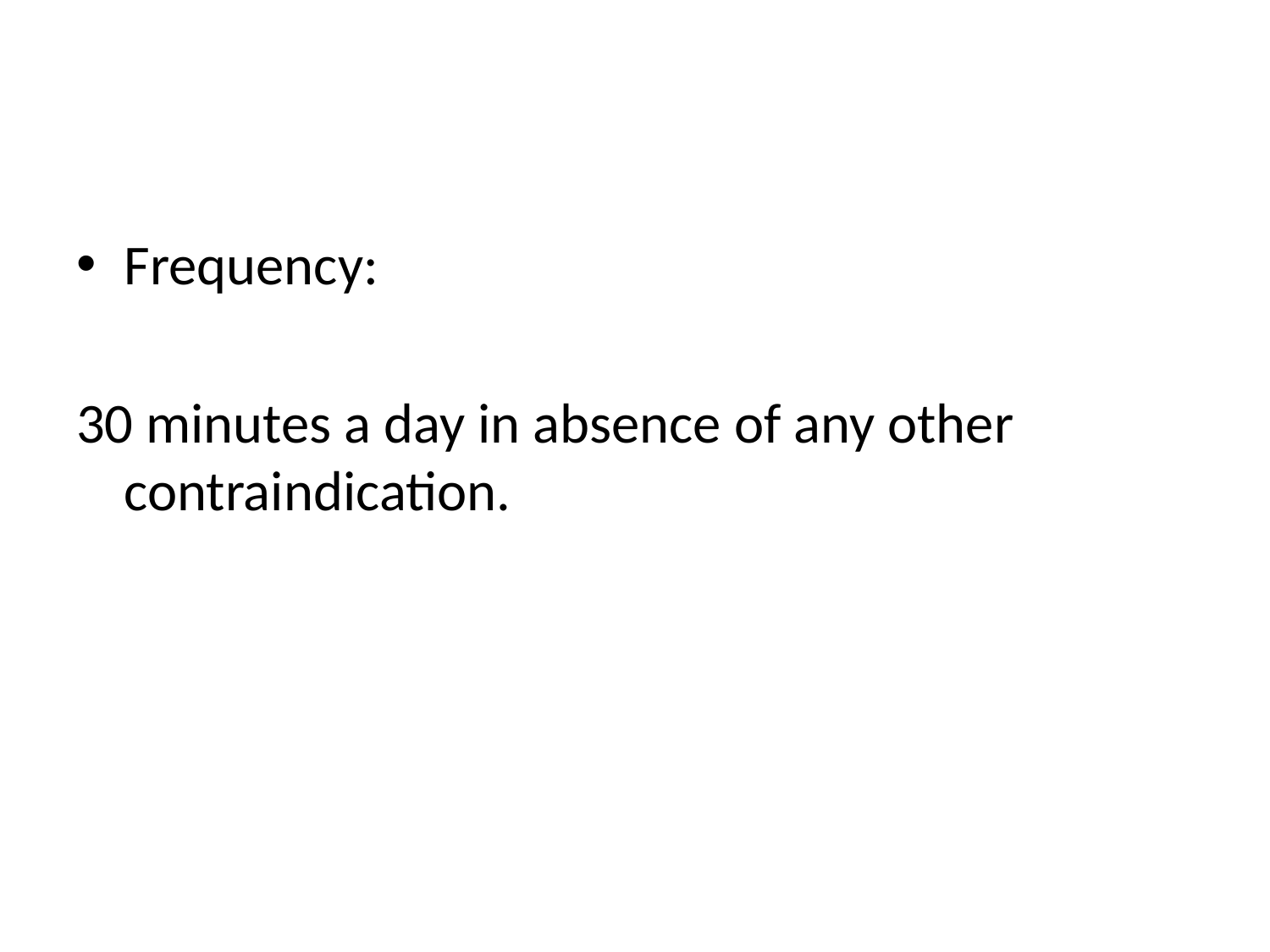

#
Frequency:

30 minutes a day in absence of any other contraindication.